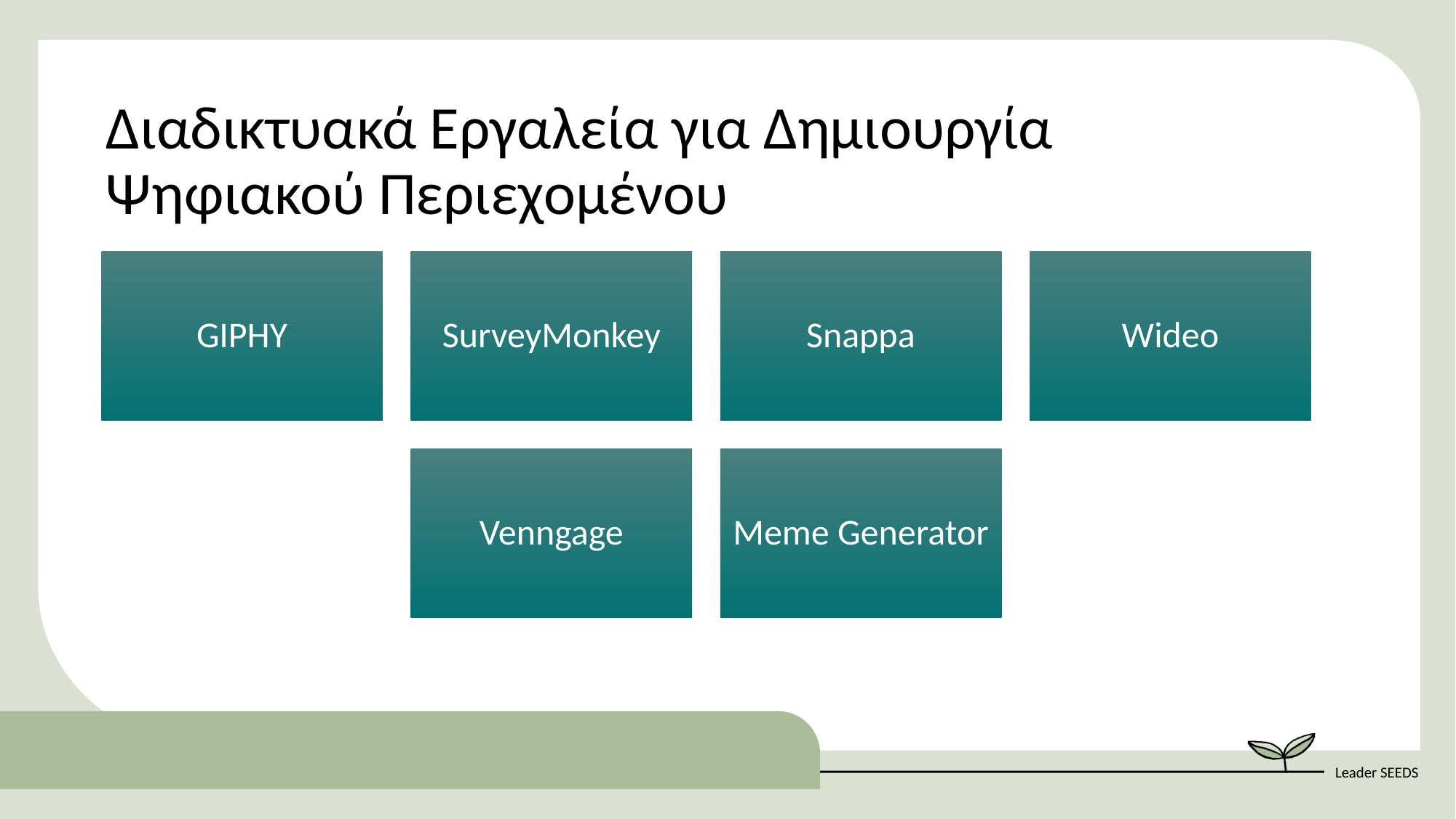

Διαδικτυακά Εργαλεία για Δημιουργία        Ψηφιακού Περιεχομένου
GIPHY
SurveyMonkey
Snappa
Wideo
Venngage
Meme Generator